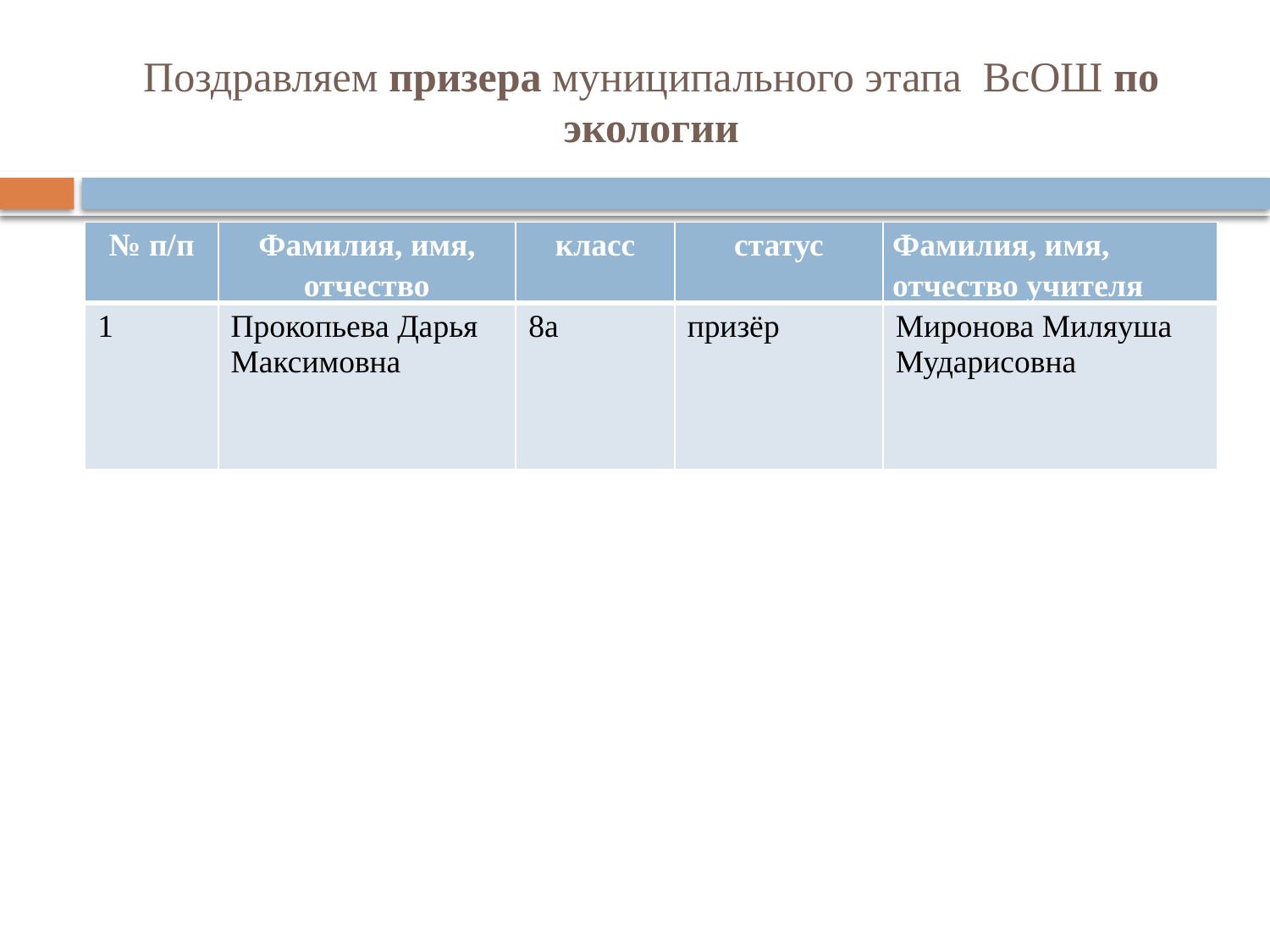

# Поздравляем призера муниципального этапа  ВсОШ по экологии
| № п/п | Фамилия, имя, отчество | класс | статус | Фамилия, имя, отчество учителя |
| --- | --- | --- | --- | --- |
| 1 | Прокопьева Дарья Максимовна | 8а | призёр | Миронова Миляуша Мударисовна |